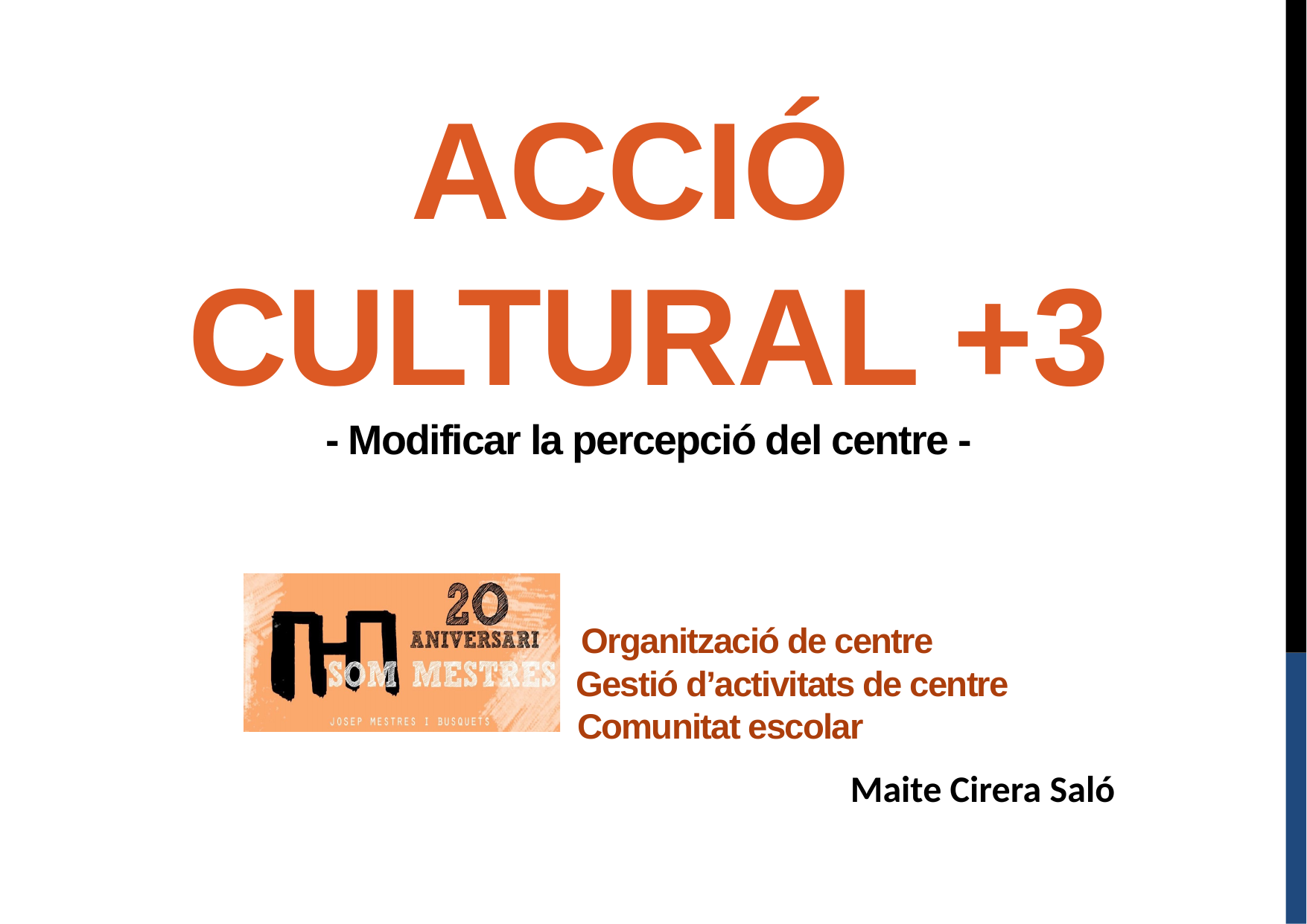

# ACCIÓ CULTURAL +3 - Modificar la percepció del centre - Organització de centre Gestió d’activitats de centre Comunitat escolar

Maite Cirera Saló